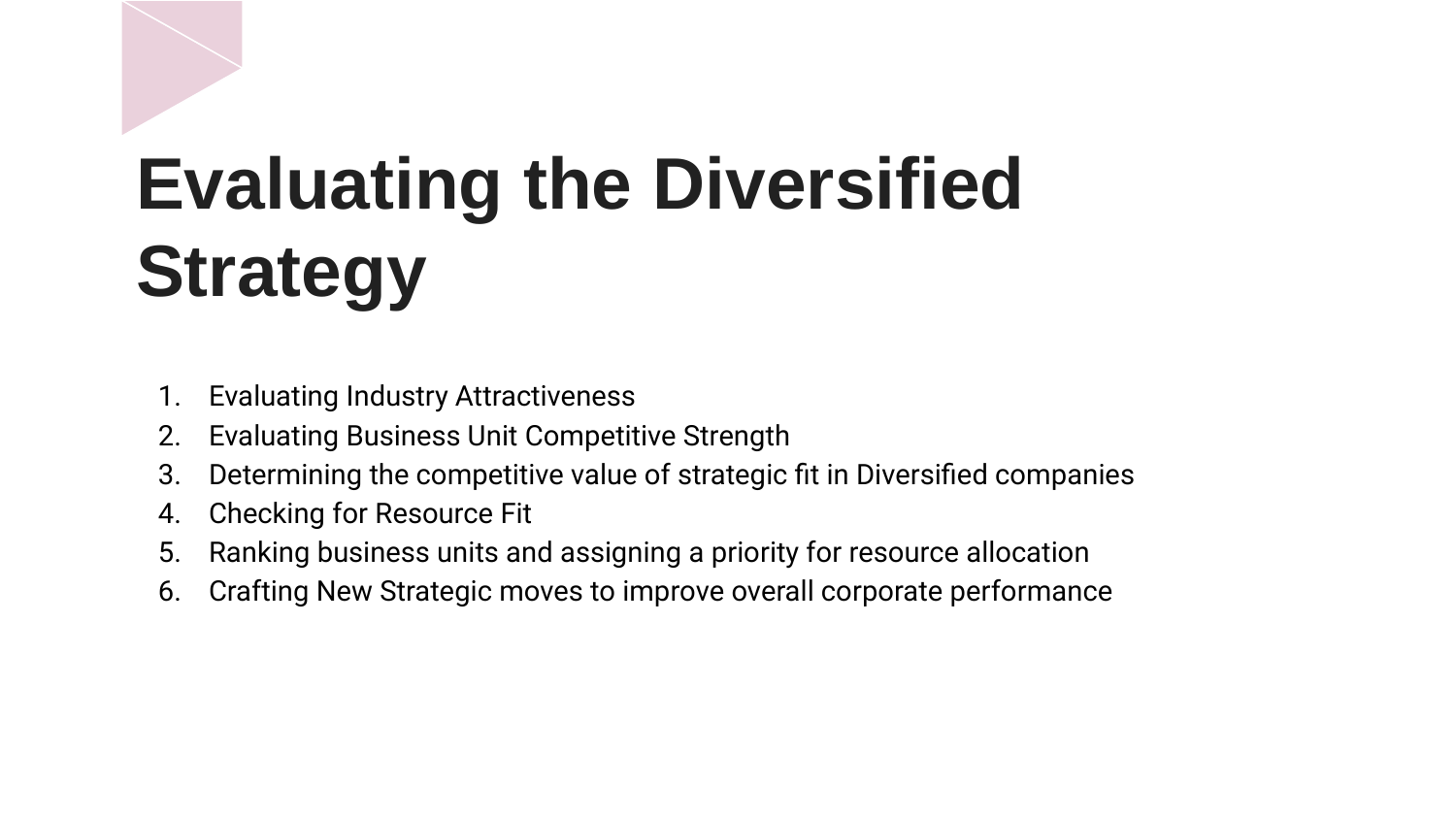

# Evaluating the Diversified Strategy
Evaluating Industry Attractiveness
Evaluating Business Unit Competitive Strength
Determining the competitive value of strategic fit in Diversified companies
Checking for Resource Fit
Ranking business units and assigning a priority for resource allocation
Crafting New Strategic moves to improve overall corporate performance